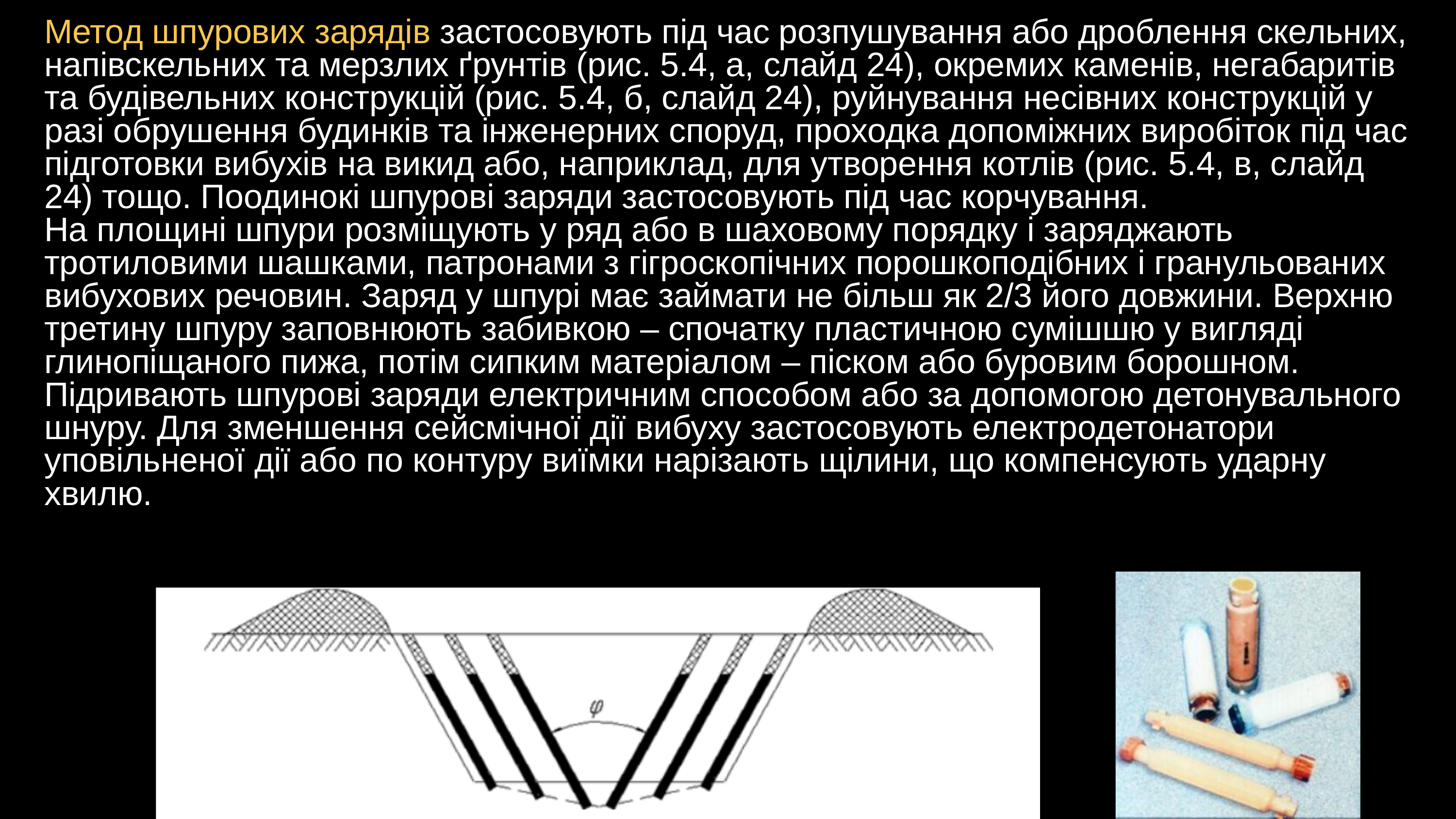

Метод шпурових зарядів застосовують під час розпушування або дроблення скельних, напівскельних та мерзлих ґрунтів (рис. 5.4, а, слайд 24), окремих каменів, негабаритів та будівельних конструкцій (рис. 5.4, б, слайд 24), руйнування несівних конструкцій у разі обрушення будинків та інженерних споруд, проходка допоміжних виробіток під час підготовки вибухів на викид або, наприклад, для утворення котлів (рис. 5.4, в, слайд 24) тощо. Поодинокі шпурові заряди застосовують під час корчування.
На площині шпури розміщують у ряд або в шаховому порядку і заряджають тротиловими шашками, патронами з гігроскопічних порошкоподібних і гранульованих вибухових речовин. Заряд у шпурі має займати не більш як 2/3 його довжини. Верхню третину шпуру заповнюють забивкою – спочатку пластичною сумішшю у вигляді глинопіщаного пижа, потім сипким матеріалом – піском або буровим борошном. Підривають шпурові заряди електричним способом або за допомогою детонувального шнуру. Для зменшення сейсмічної дії вибуху застосовують електродетонатори уповільненої дії або по контуру виїмки нарізають щілини, що компенсують ударну хвилю.